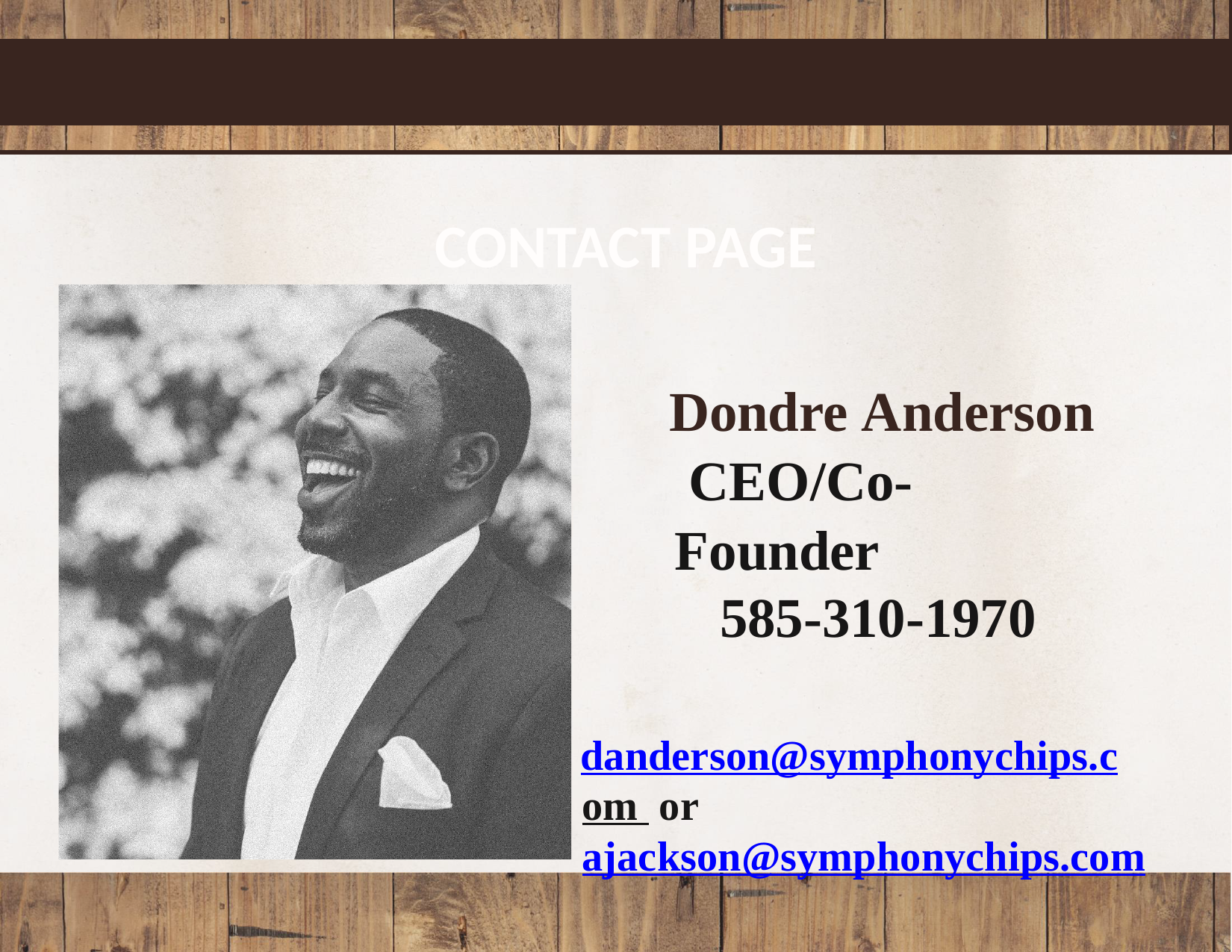

# CONTACT PAGE

Dondre Anderson  CEO/Co-Founder
585-310-1970

danderson@symphonychips.com  or  ajackson@symphonychips.com